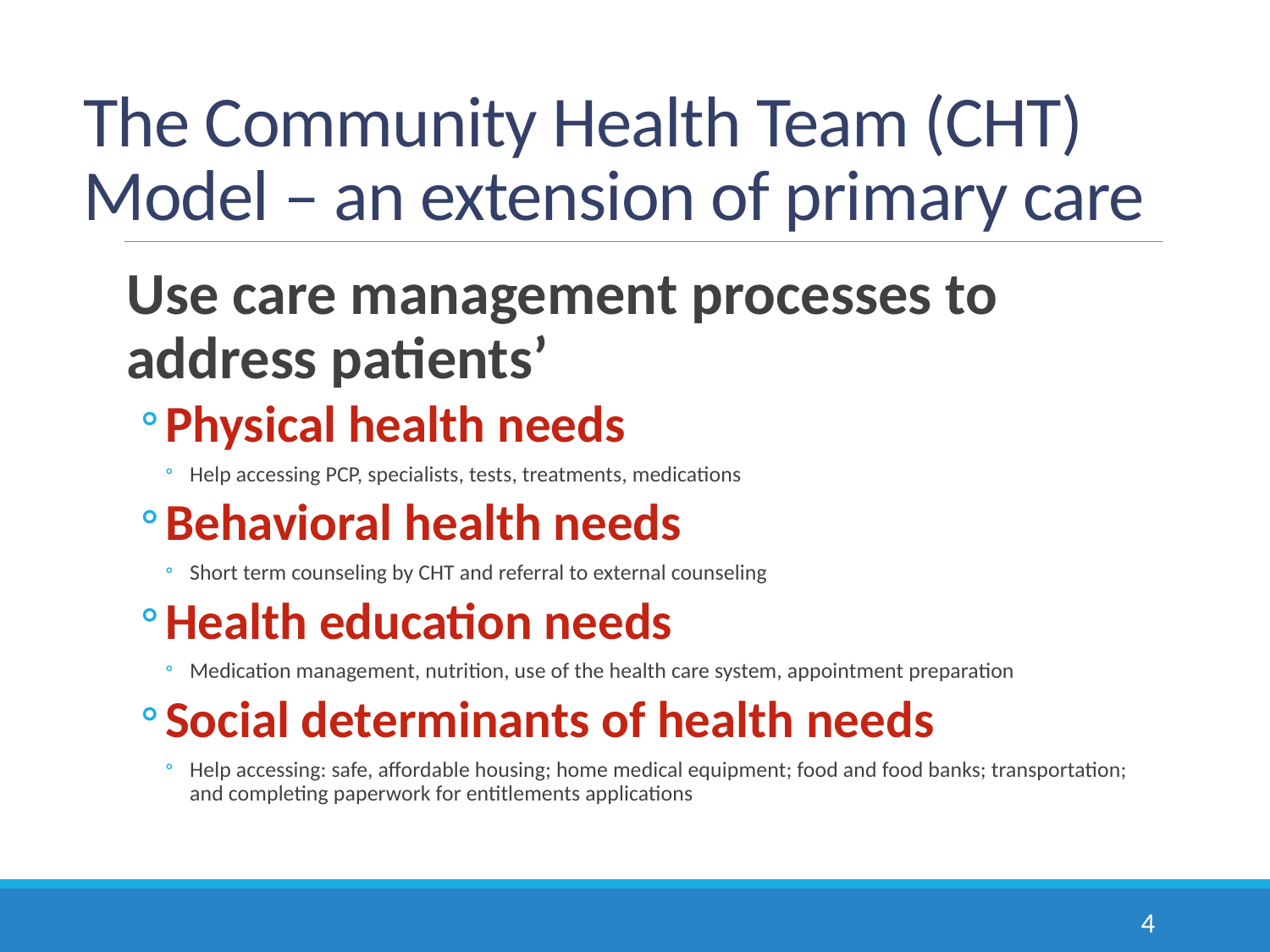

# The Community Health Team (CHT) Model – an extension of primary care
Use care management processes to address patients’
Physical health needs
Help accessing PCP, specialists, tests, treatments, medications
Behavioral health needs
Short term counseling by CHT and referral to external counseling
Health education needs
Medication management, nutrition, use of the health care system, appointment preparation
Social determinants of health needs
Help accessing: safe, affordable housing; home medical equipment; food and food banks; transportation; and completing paperwork for entitlements applications

4